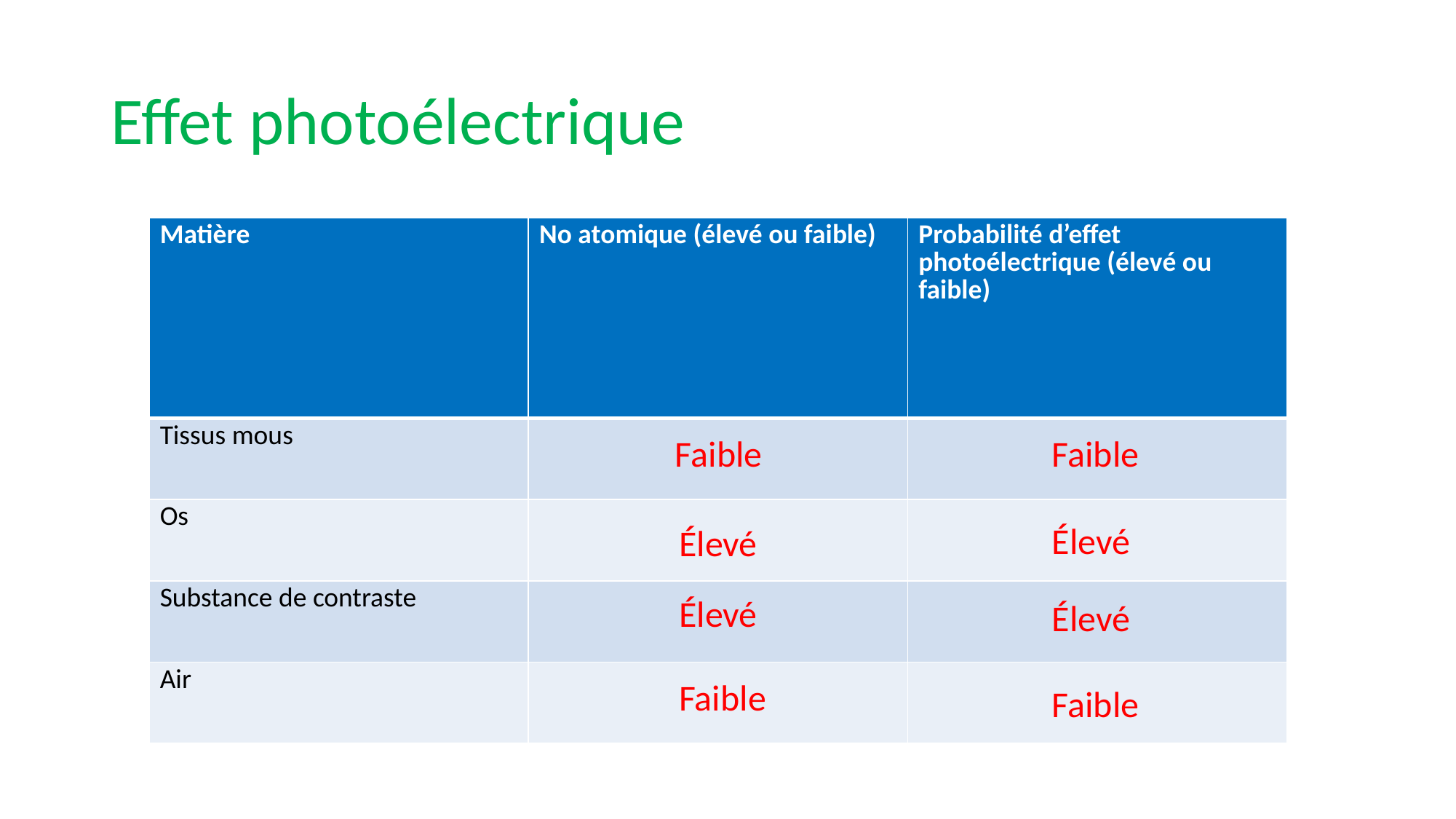

# Effet photoélectrique
| Matière | No atomique (élevé ou faible) | Probabilité d’effet photoélectrique (élevé ou faible) |
| --- | --- | --- |
| Tissus mous |  |  |
| Os |  |  |
| Substance de contraste |  |  |
| Air |  |  |
Faible
Faible
Élevé
Élevé
Élevé
Élevé
Faible
Faible